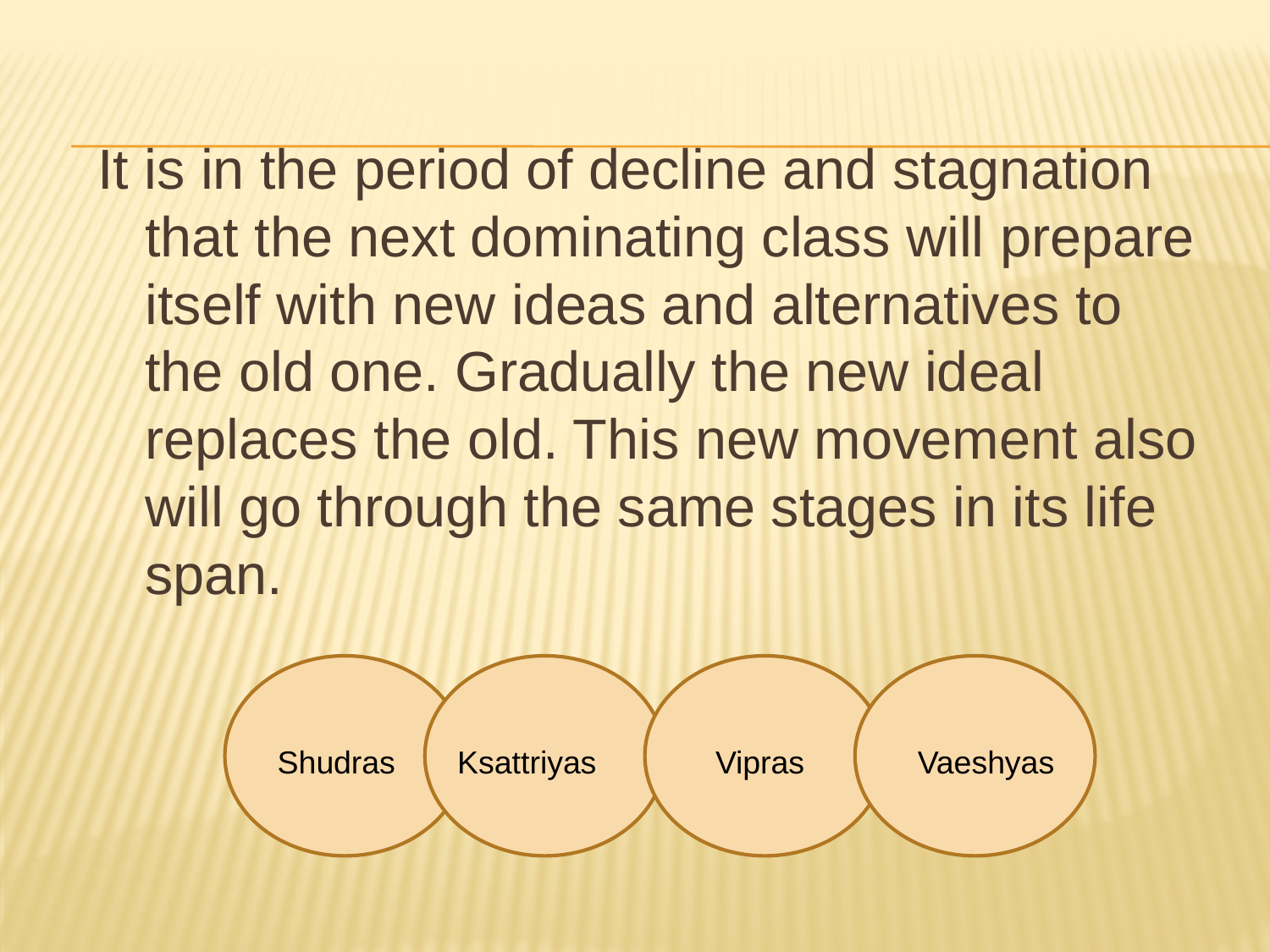

It is in the period of decline and stagnation that the next dominating class will prepare itself with new ideas and alternatives to the old one. Gradually the new ideal replaces the old. This new movement also will go through the same stages in its life span.

Shudras
Ksattriyas
Vipras
Vaeshyas